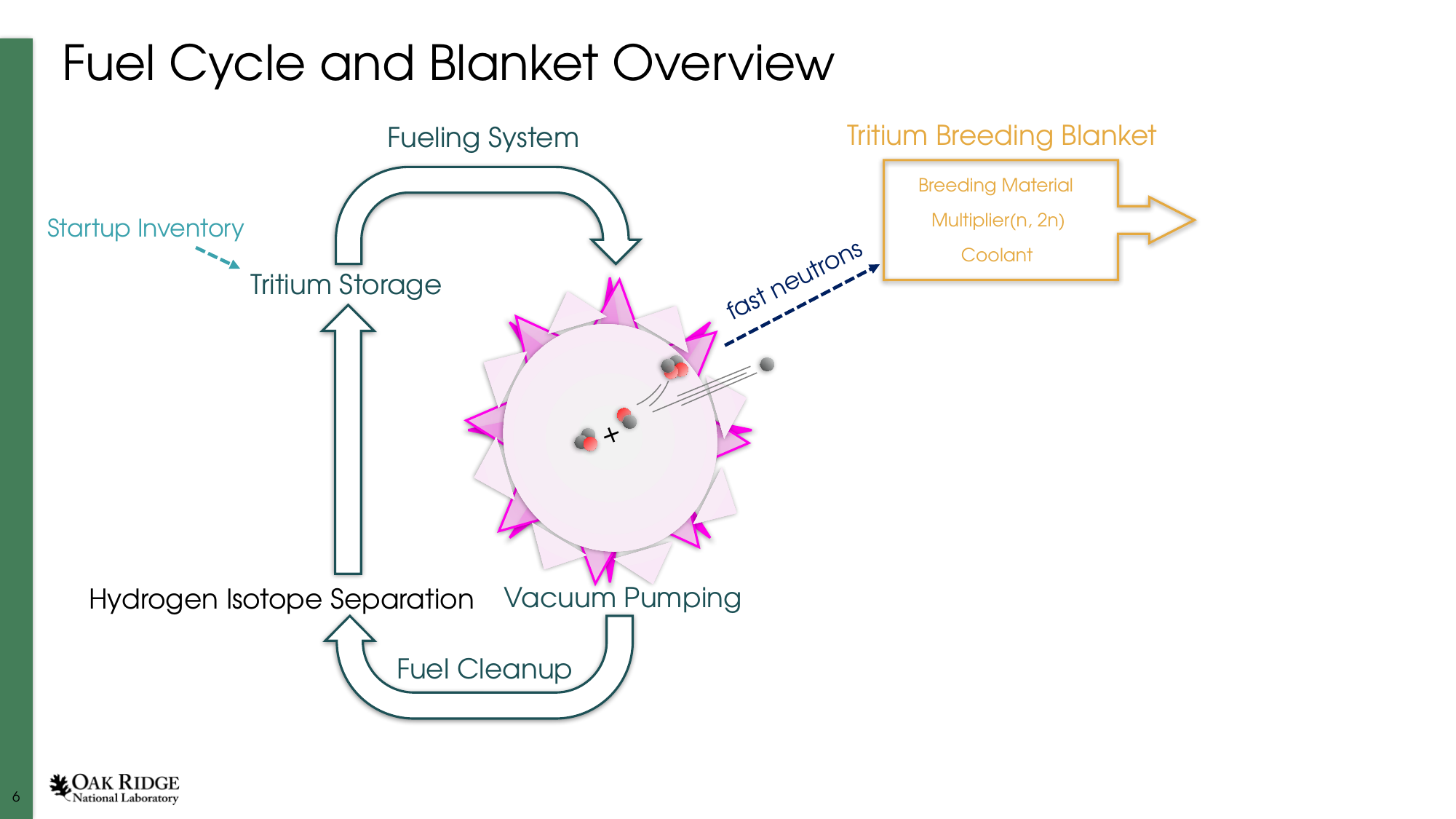

# Fuel Cycle and Blanket Overview
Tritium Breeding Blanket

Breeding Material
Multiplier(n, 2n)
Coolant
Fueling System

Startup Inventory
fast neutrons
Tritium Storage

+

Vacuum Pumping
Hydrogen Isotope Separation

Fuel Cleanup